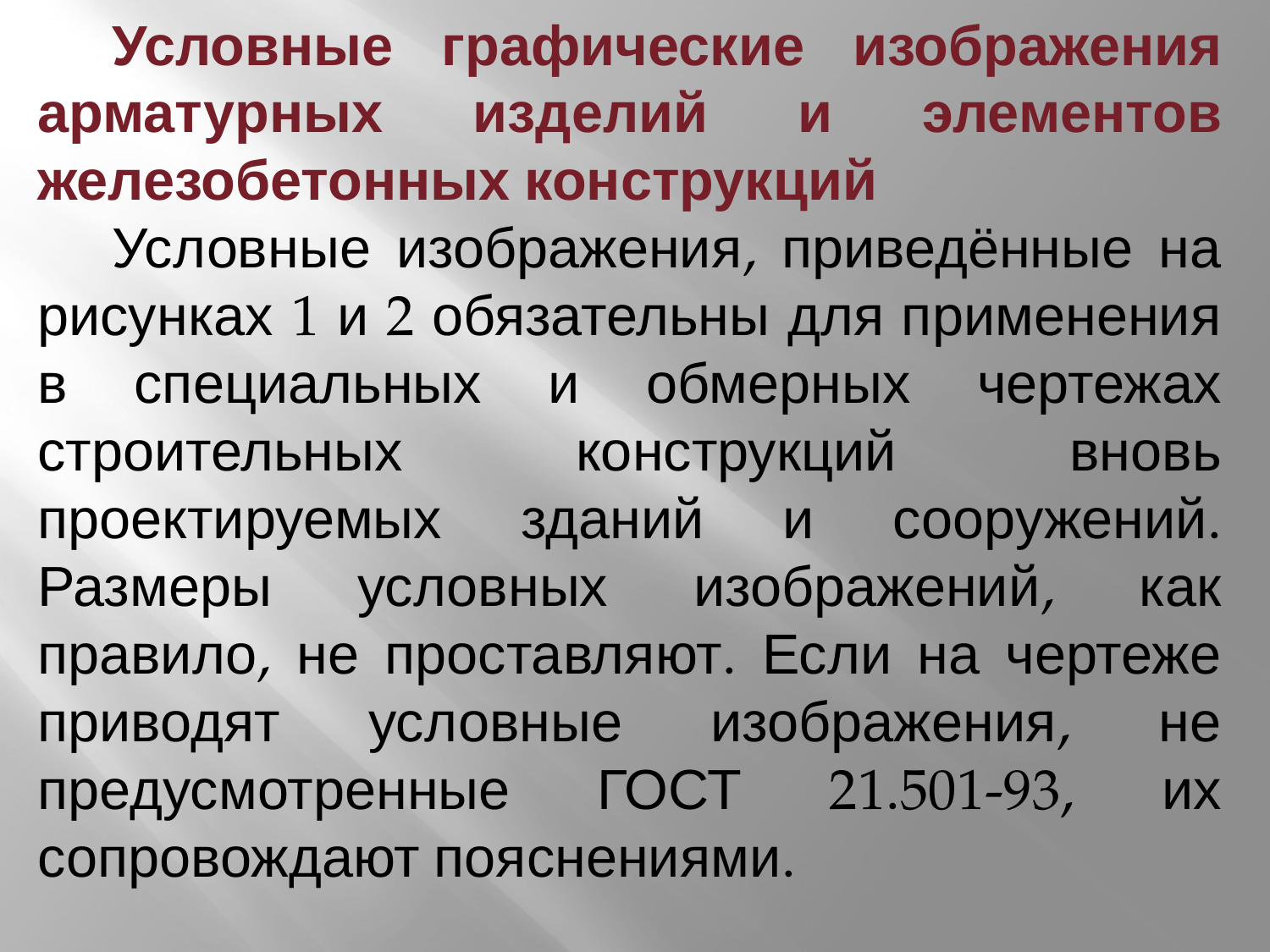

Условные графические изображения арматурных изделий и элементов железобетонных конструкций
Условные изображения, приведённые на рисунках 1 и 2 обязательны для применения в специальных и обмерных чертежах строительных конструкций вновь проектируемых зданий и сооружений. Размеры условных изображений, как правило, не проставляют. Если на чертеже приводят условные изображения, не предусмотренные ГОСТ 21.501-93, их сопровождают пояснениями.